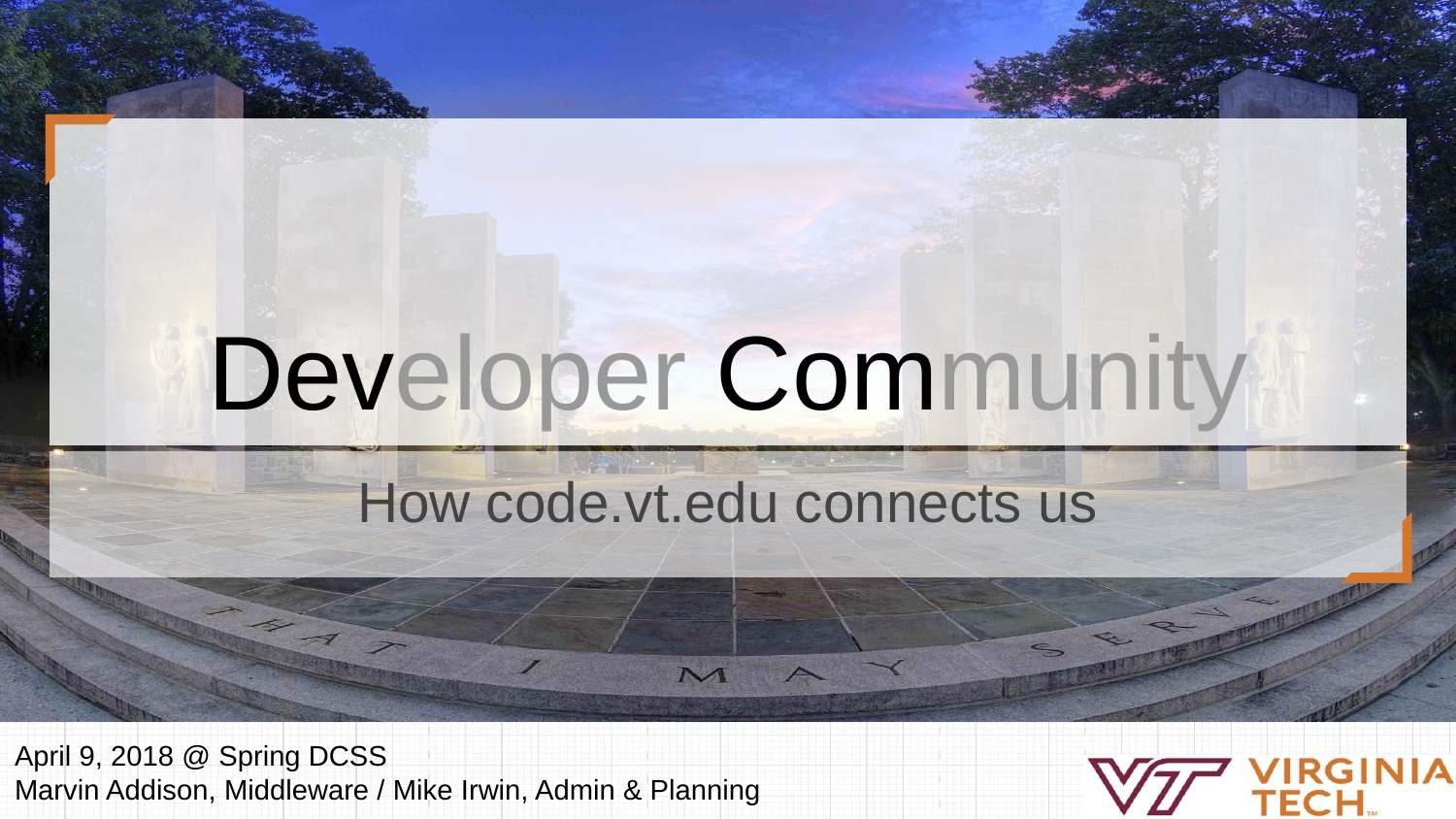

# Developer Community
How code.vt.edu connects us

April 9, 2018 @ Spring DCSS
Marvin Addison, Middleware / Mike Irwin, Admin & Planning